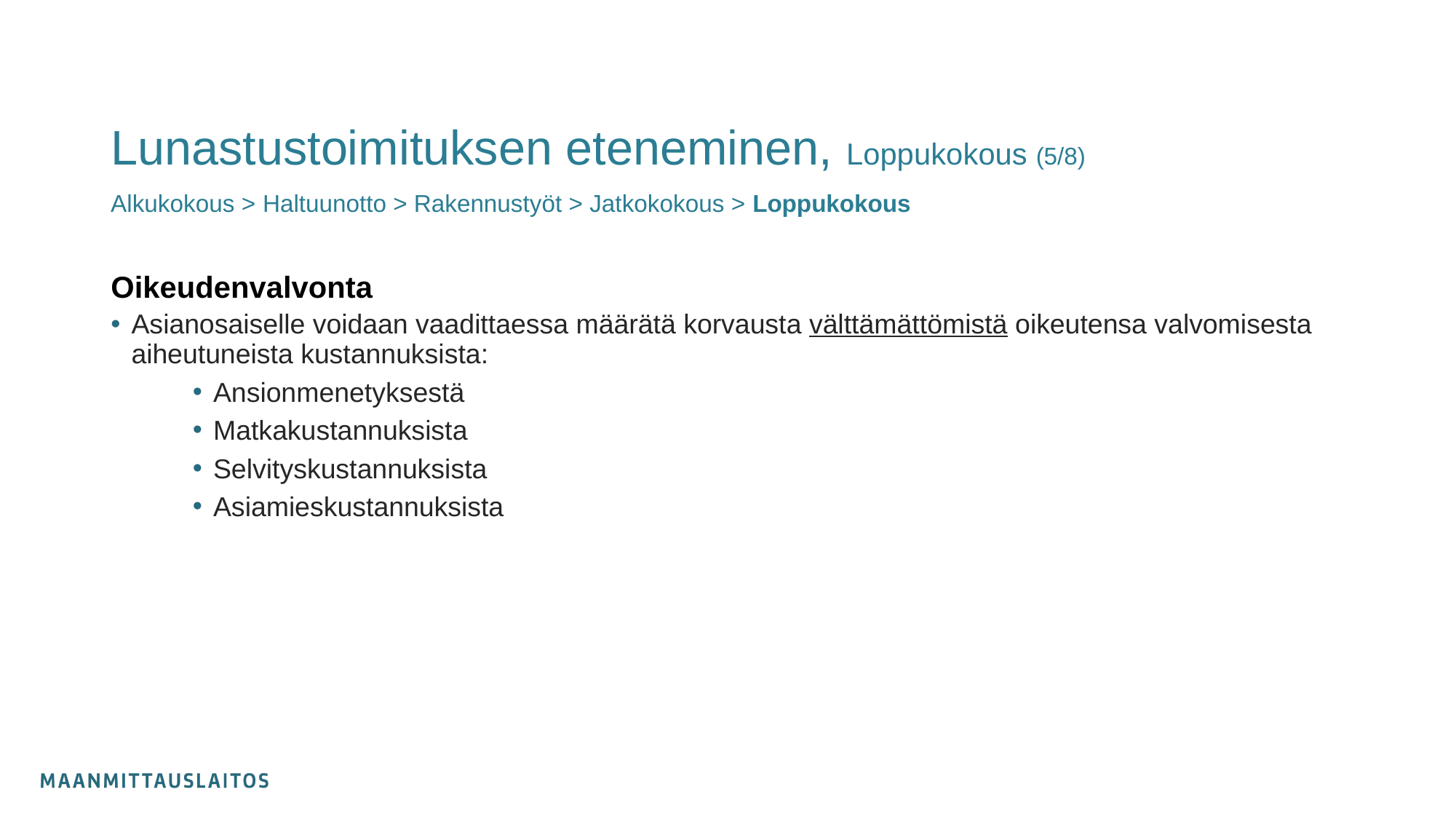

# Lunastustoimituksen eteneminen, Loppukokous (5/8)
Alkukokous > Haltuunotto > Rakennustyöt > Jatkokokous > Loppukokous

Oikeudenvalvonta
Asianosaiselle voidaan vaadittaessa määrätä korvausta välttämättömistä oikeutensa valvomisesta aiheutuneista kustannuksista:
Ansionmenetyksestä
Matkakustannuksista
Selvityskustannuksista
Asiamieskustannuksista